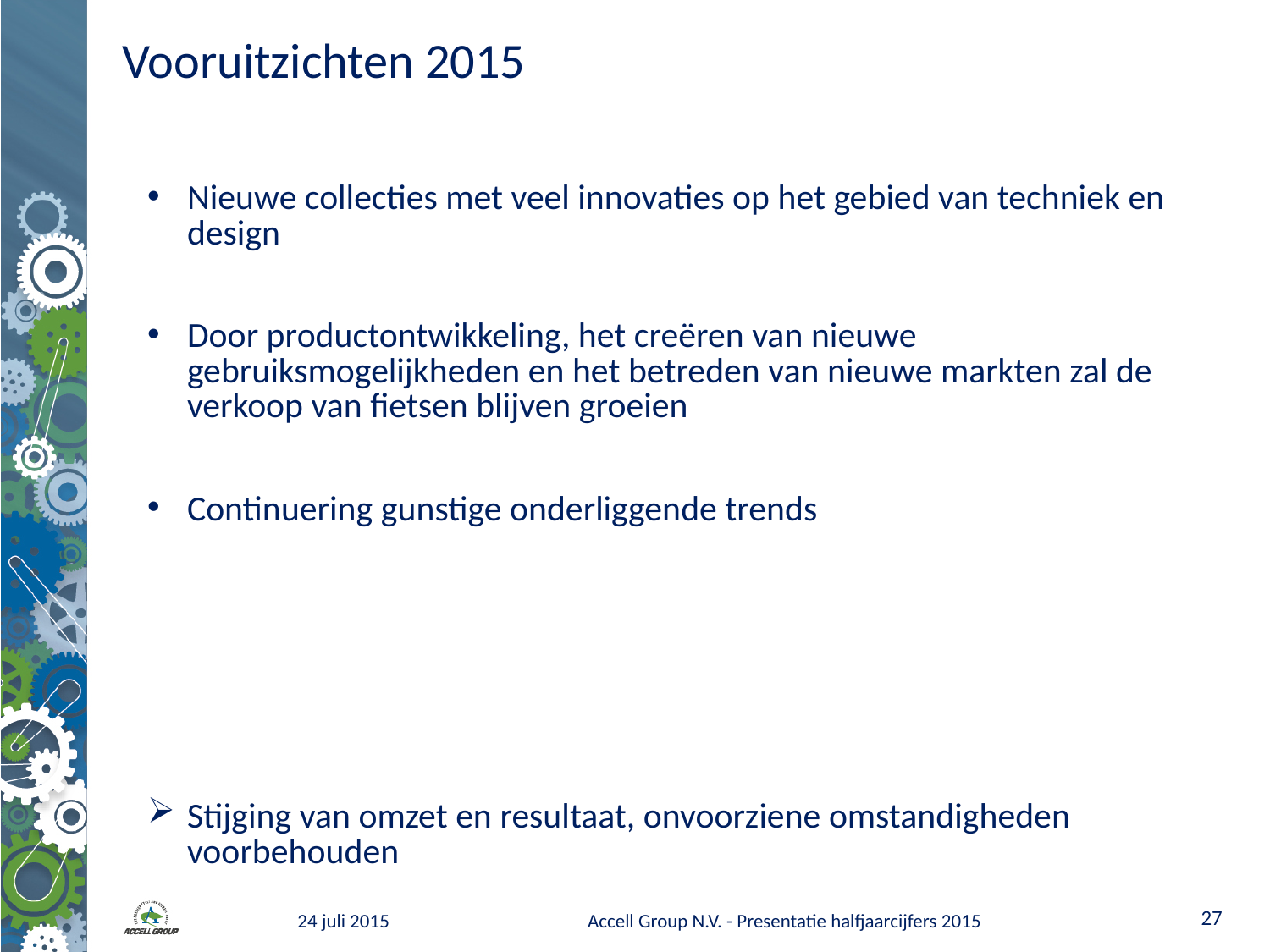

# Vooruitzichten 2015
Nieuwe collecties met veel innovaties op het gebied van techniek en design

Door productontwikkeling, het creëren van nieuwe gebruiksmogelijkheden en het betreden van nieuwe markten zal de verkoop van fietsen blijven groeien

Continuering gunstige onderliggende trends

Stijging van omzet en resultaat, onvoorziene omstandigheden voorbehouden

27
24 juli 2015
Accell Group N.V. - Presentatie halfjaarcijfers 2015